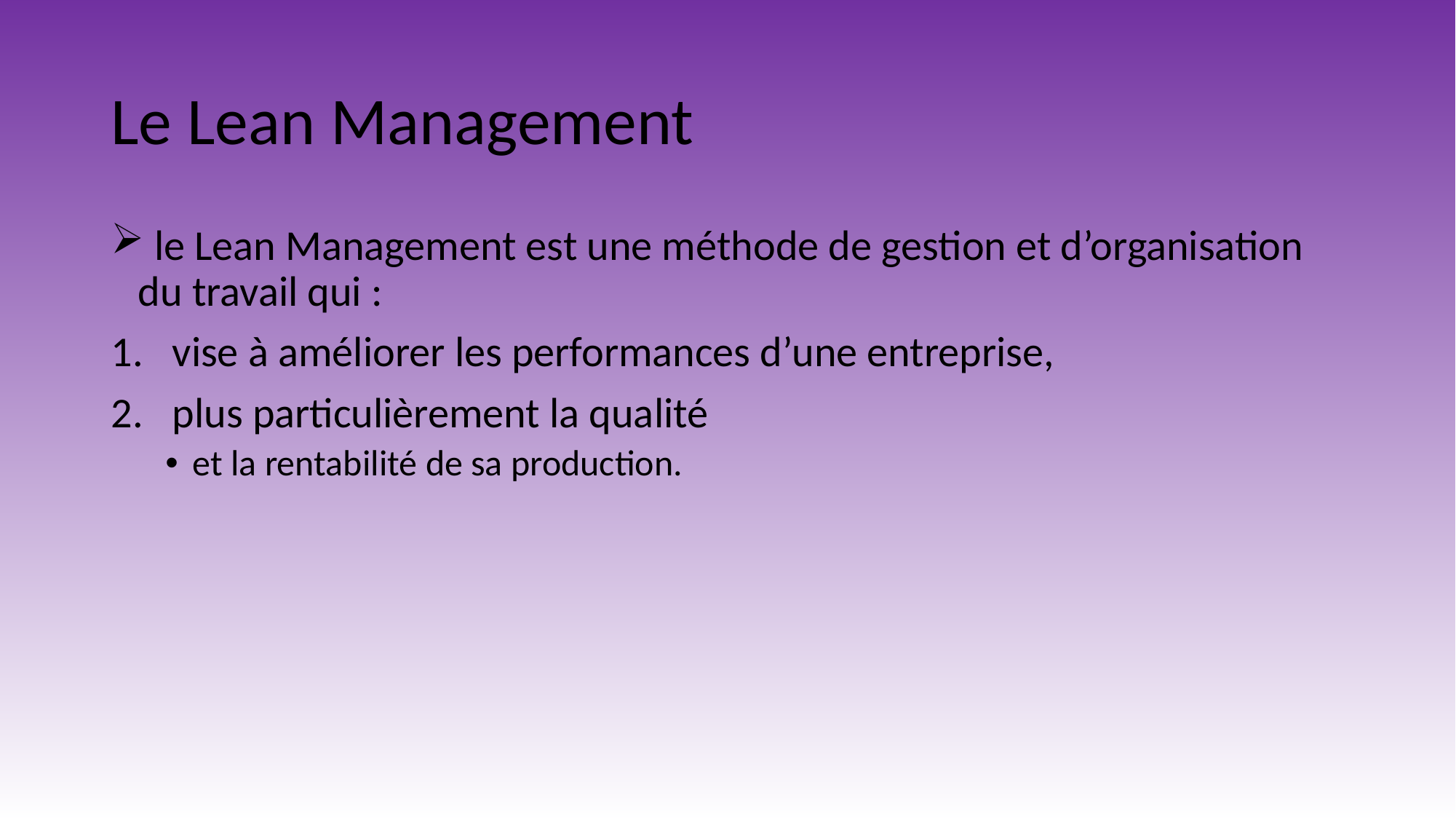

# Le Lean Management
 le Lean Management est une méthode de gestion et d’organisation du travail qui :
vise à améliorer les performances d’une entreprise,
plus particulièrement la qualité
et la rentabilité de sa production.